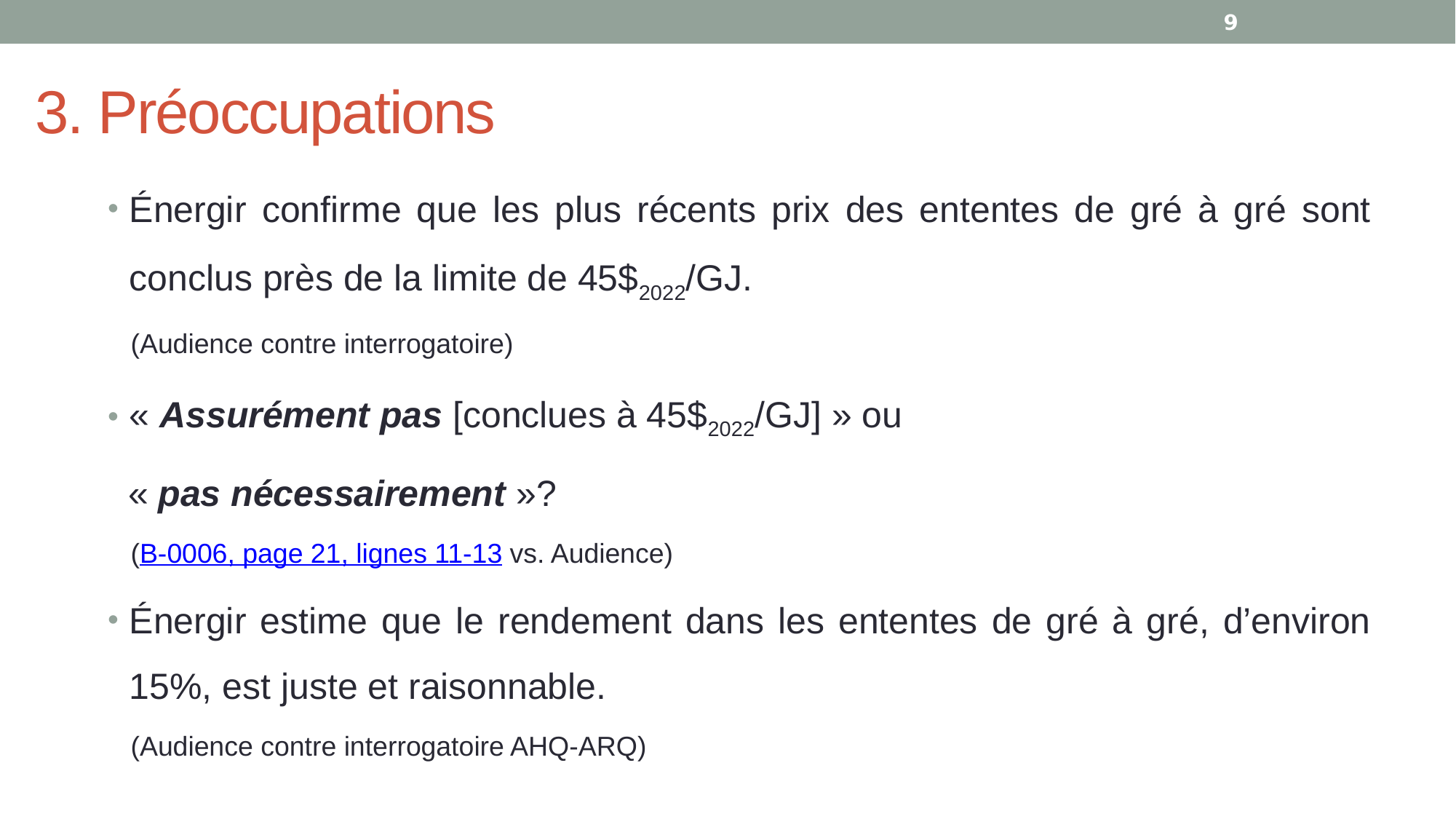

9
3. Préoccupations
Énergir confirme que les plus récents prix des ententes de gré à gré sont conclus près de la limite de 45$2022/GJ.
   (Audience contre interrogatoire)
« Assurément pas [conclues à 45$2022/GJ] » ou
  « pas nécessairement »?
   (B-0006, page 21, lignes 11-13 vs. Audience)
Énergir estime que le rendement dans les ententes de gré à gré, d’environ 15%, est juste et raisonnable.
   (Audience contre interrogatoire AHQ-ARQ)